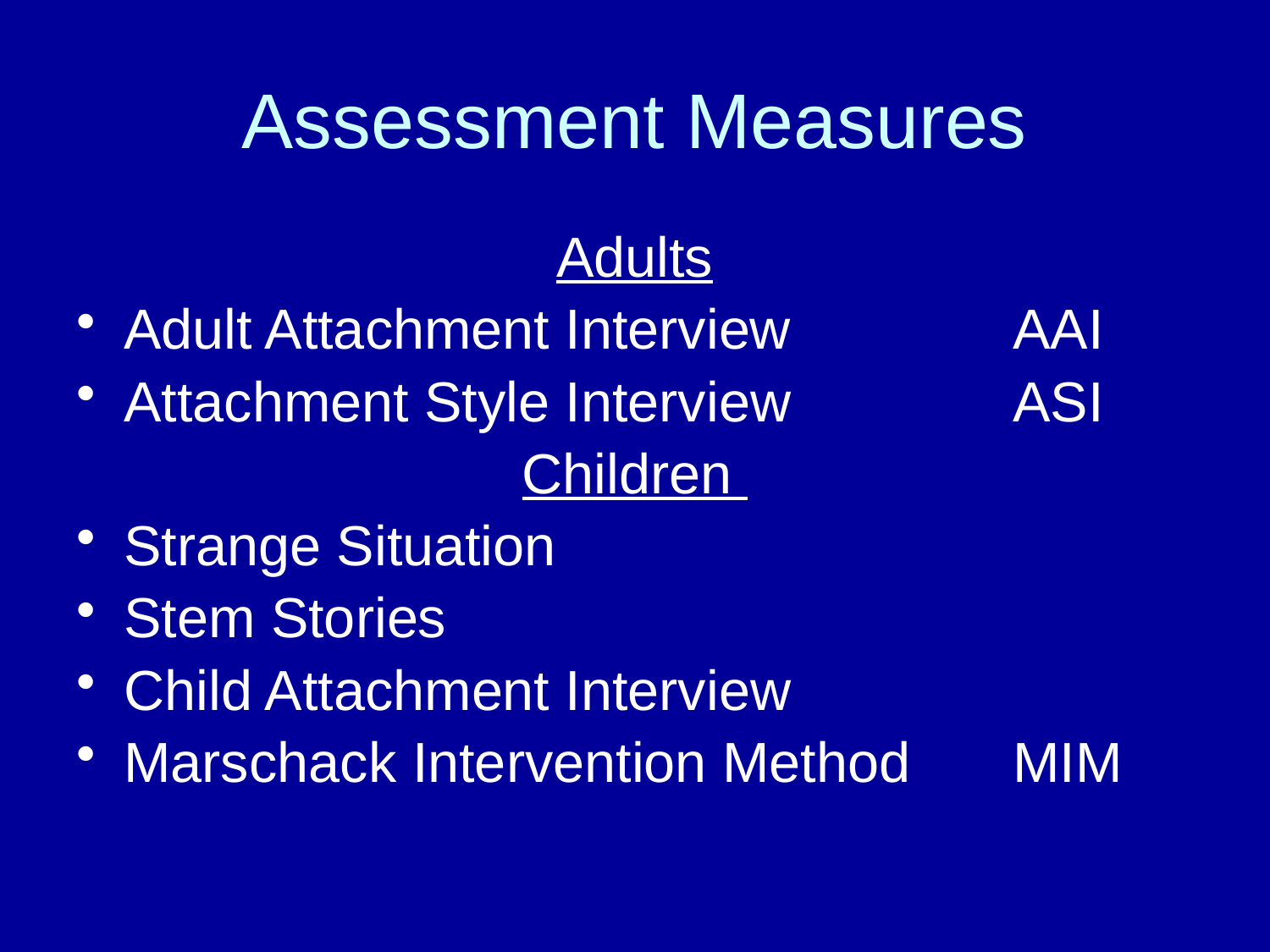

# Assessment Measures
Adults
Adult Attachment Interview		AAI
Attachment Style Interview 		ASI
Children
Strange Situation
Stem Stories
Child Attachment Interview
Marschack Intervention Method	MIM